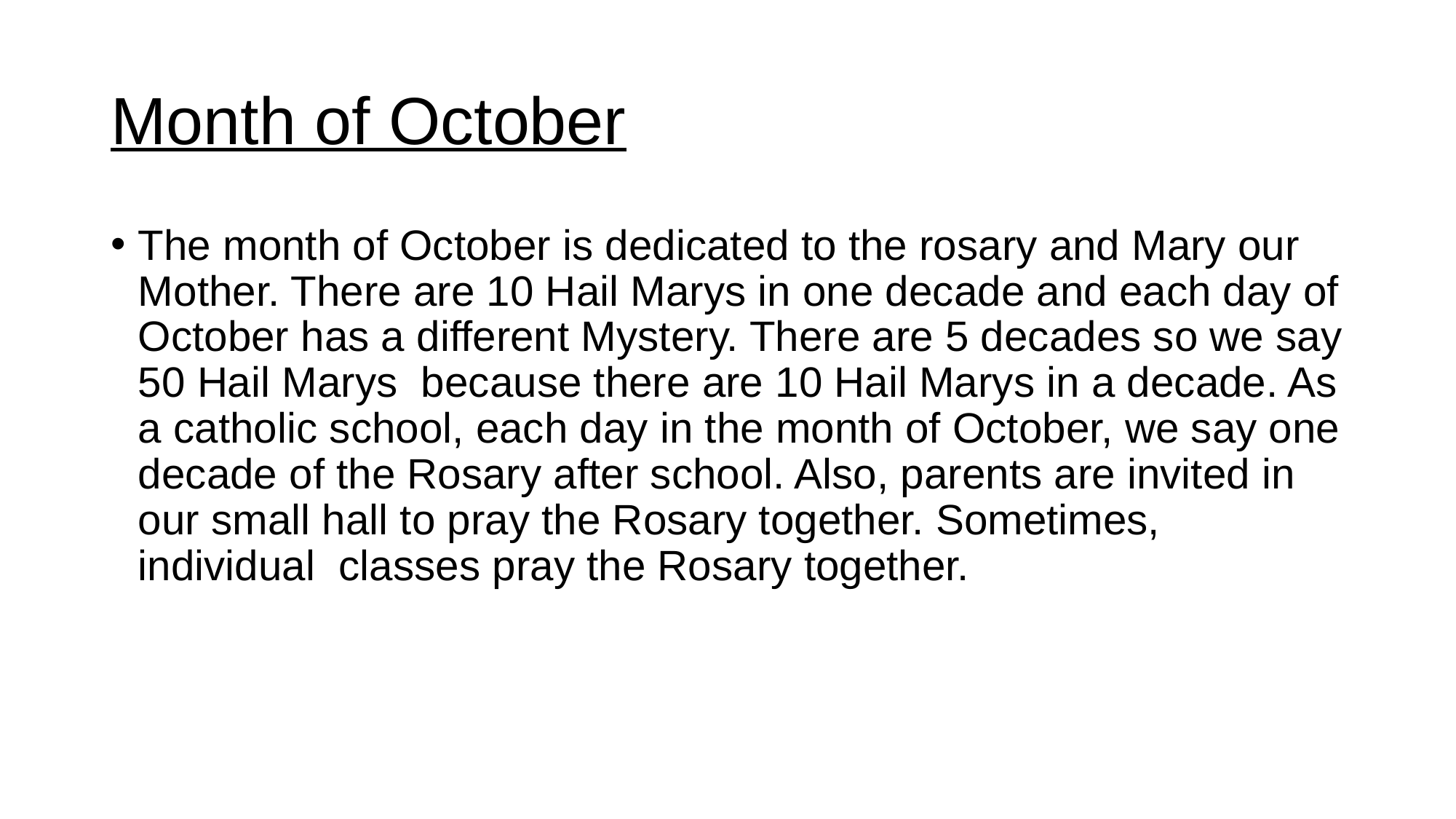

# Month of October
The month of October is dedicated to the rosary and Mary our Mother. There are 10 Hail Marys in one decade and each day of October has a different Mystery. There are 5 decades so we say 50 Hail Marys  because there are 10 Hail Marys in a decade. As a catholic school, each day in the month of October, we say one decade of the Rosary after school. Also, parents are invited in our small hall to pray the Rosary together. Sometimes, individual  classes pray the Rosary together.